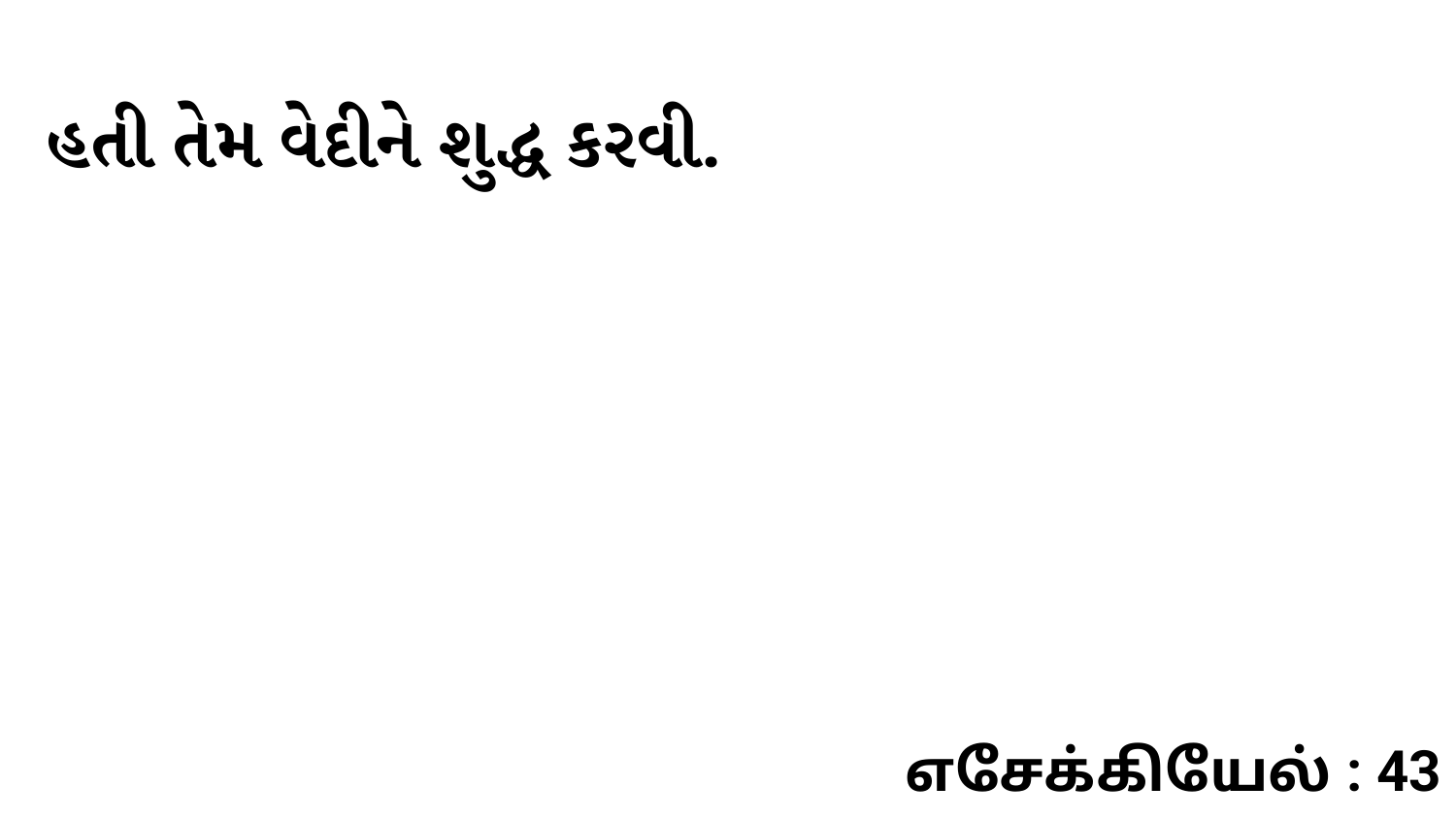

હતી તેમ વેદીને શુદ્ધ કરવી.
எசேக்கியேல் : 43